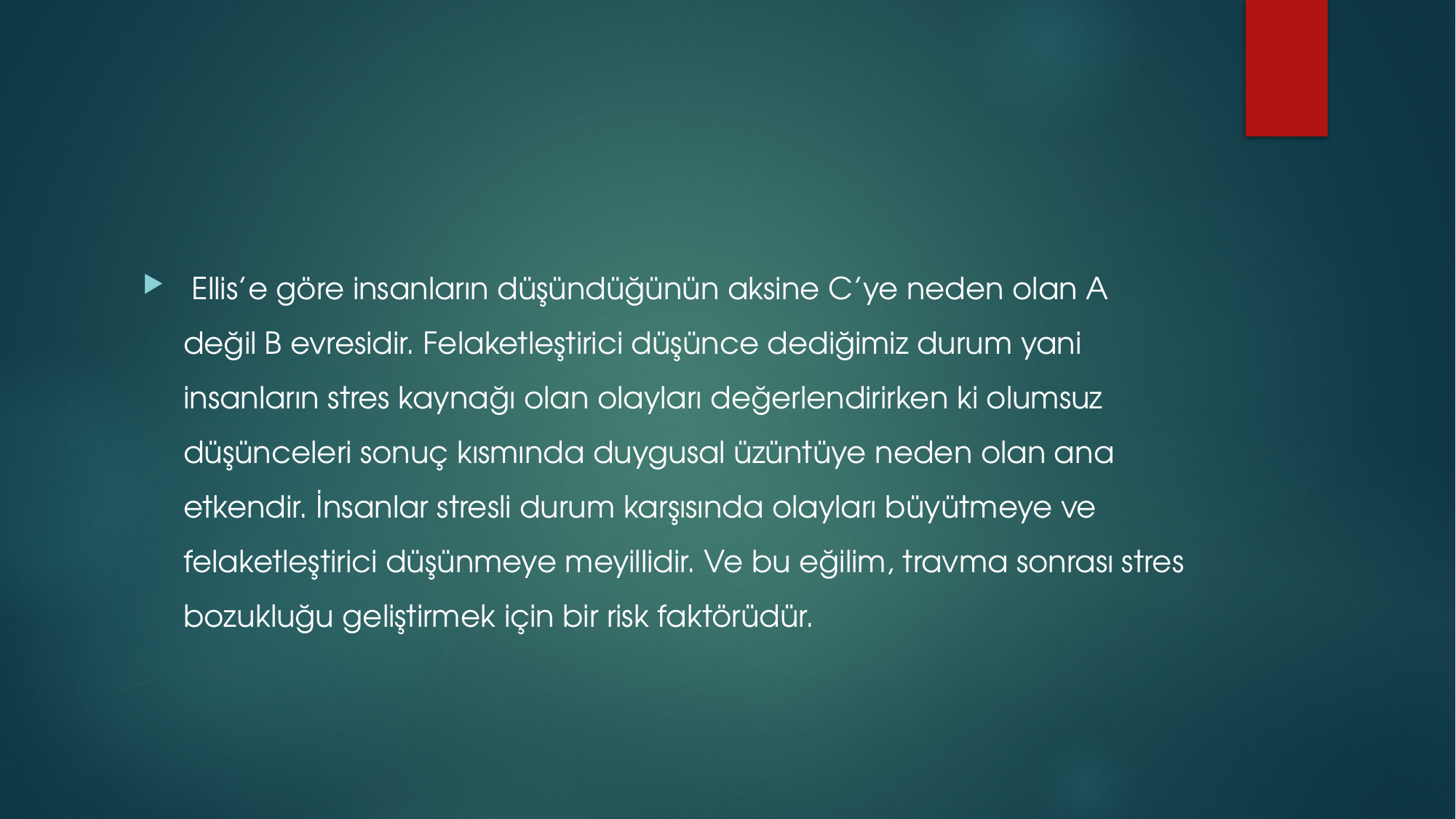

#
 Ellis’e göre insanların düşündüğünün aksine C’ye neden olan A değil B evresidir. Felaketleştirici düşünce dediğimiz durum yani insanların stres kaynağı olan olayları değerlendirirken ki olumsuz düşünceleri sonuç kısmında duygusal üzüntüye neden olan ana etkendir. İnsanlar stresli durum karşısında olayları büyütmeye ve felaketleştirici düşünmeye meyillidir. Ve bu eğilim, travma sonrası stres bozukluğu geliştirmek için bir risk faktörüdür.